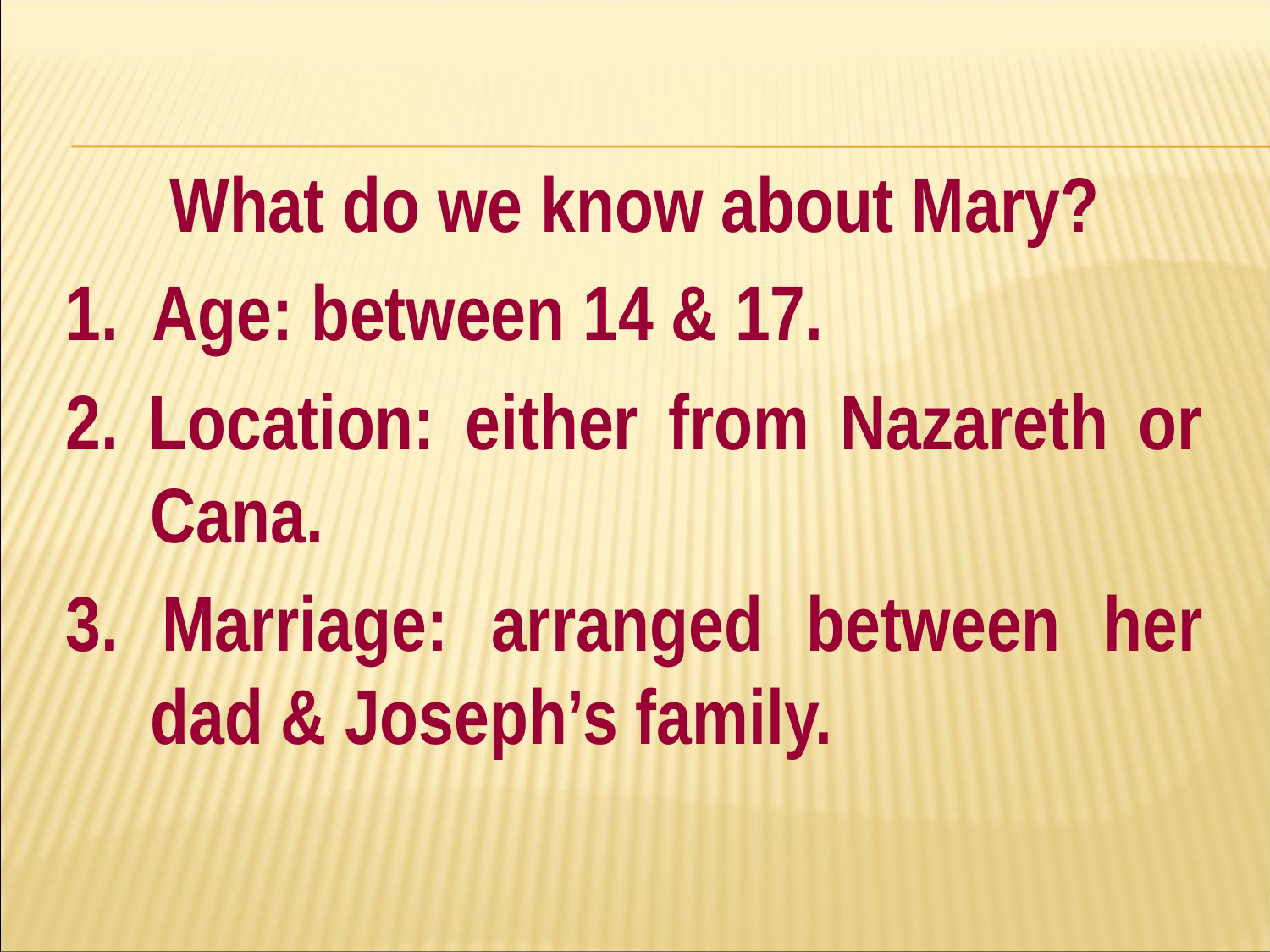

#
What do we know about Mary?
1.  Age: between 14 & 17.
2. Location: either from Nazareth or Cana.
3. Marriage: arranged between her dad & Joseph’s family.